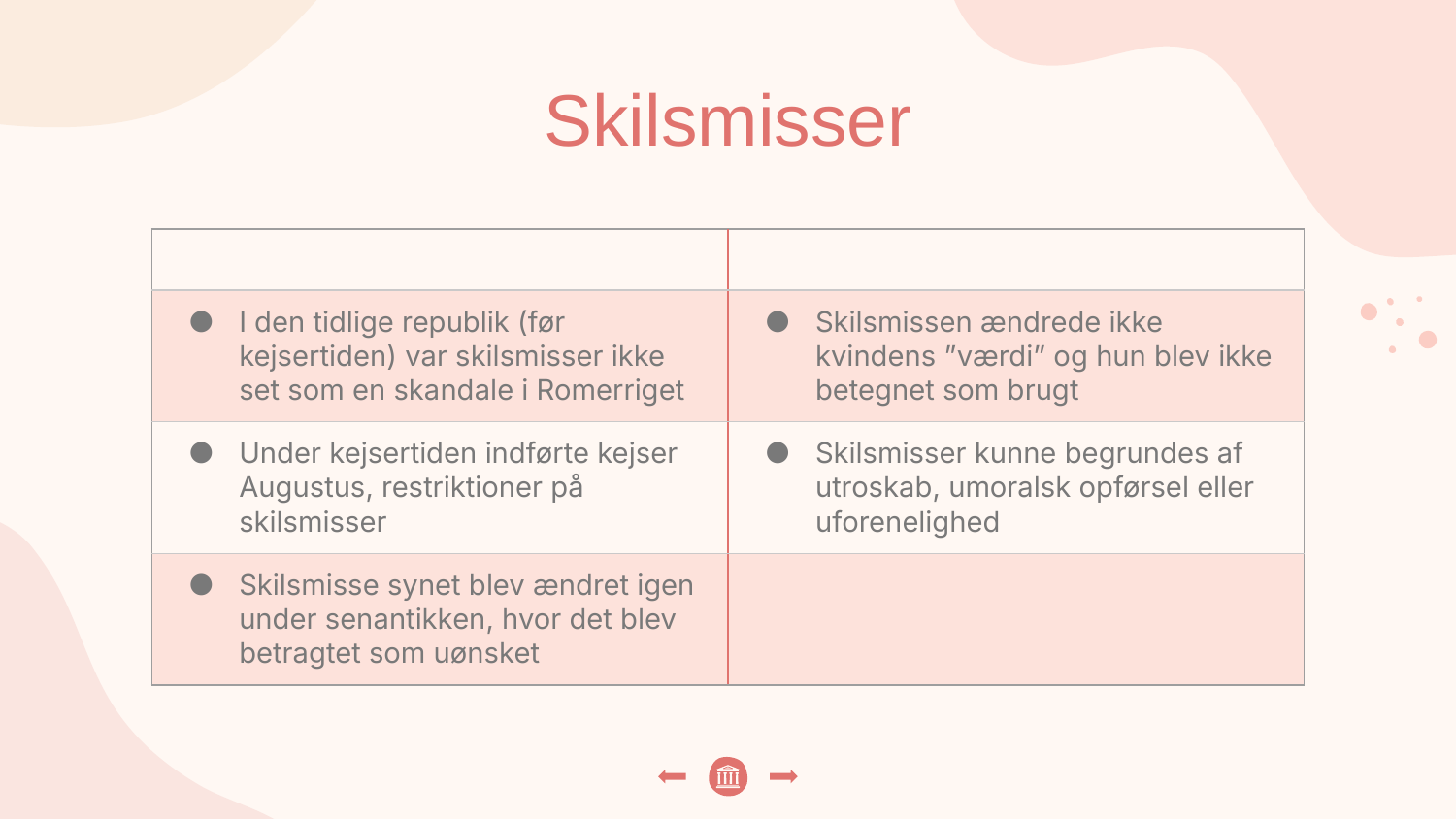

# Skilsmisser
|  |  |
| --- | --- |
| I den tidlige republik (før kejsertiden) var skilsmisser ikke set som en skandale i Romerriget | Skilsmissen ændrede ikke kvindens ”værdi” og hun blev ikke betegnet som brugt |
| Under kejsertiden indførte kejser Augustus, restriktioner på skilsmisser | Skilsmisser kunne begrundes af utroskab, umoralsk opførsel eller uforenelighed |
| Skilsmisse synet blev ændret igen under senantikken, hvor det blev betragtet som uønsket |  |